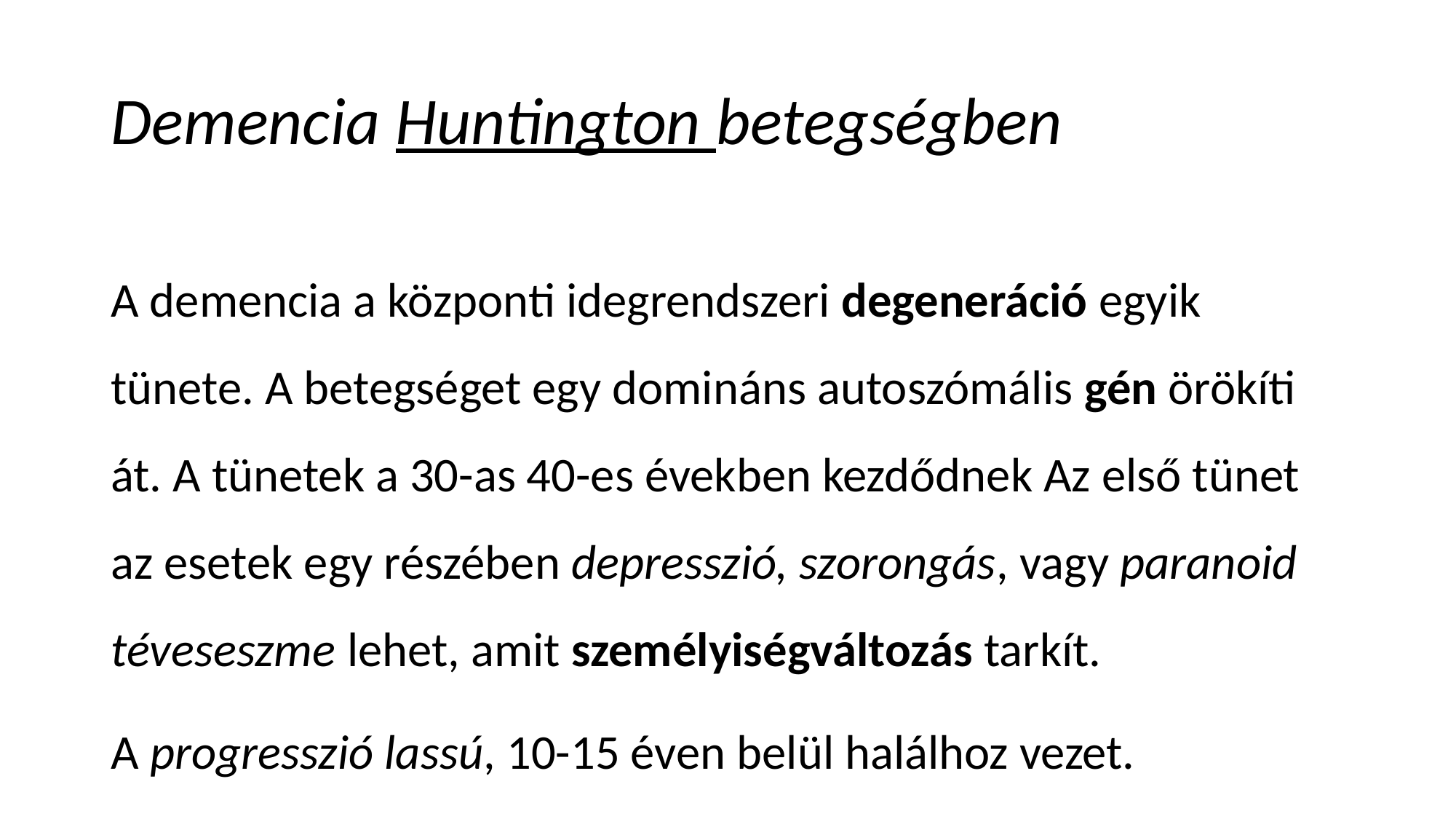

# Demencia Huntington betegségben
A demencia a központi idegrendszeri degeneráció egyik tünete. A betegséget egy domináns autoszómális gén örökíti át. A tünetek a 30-as 40-es években kezdődnek Az első tünet az esetek egy részében depresszió, szorongás, vagy paranoid téveseszme lehet, amit személyiségváltozás tarkít.
A progresszió lassú, 10-15 éven belül halálhoz vezet.